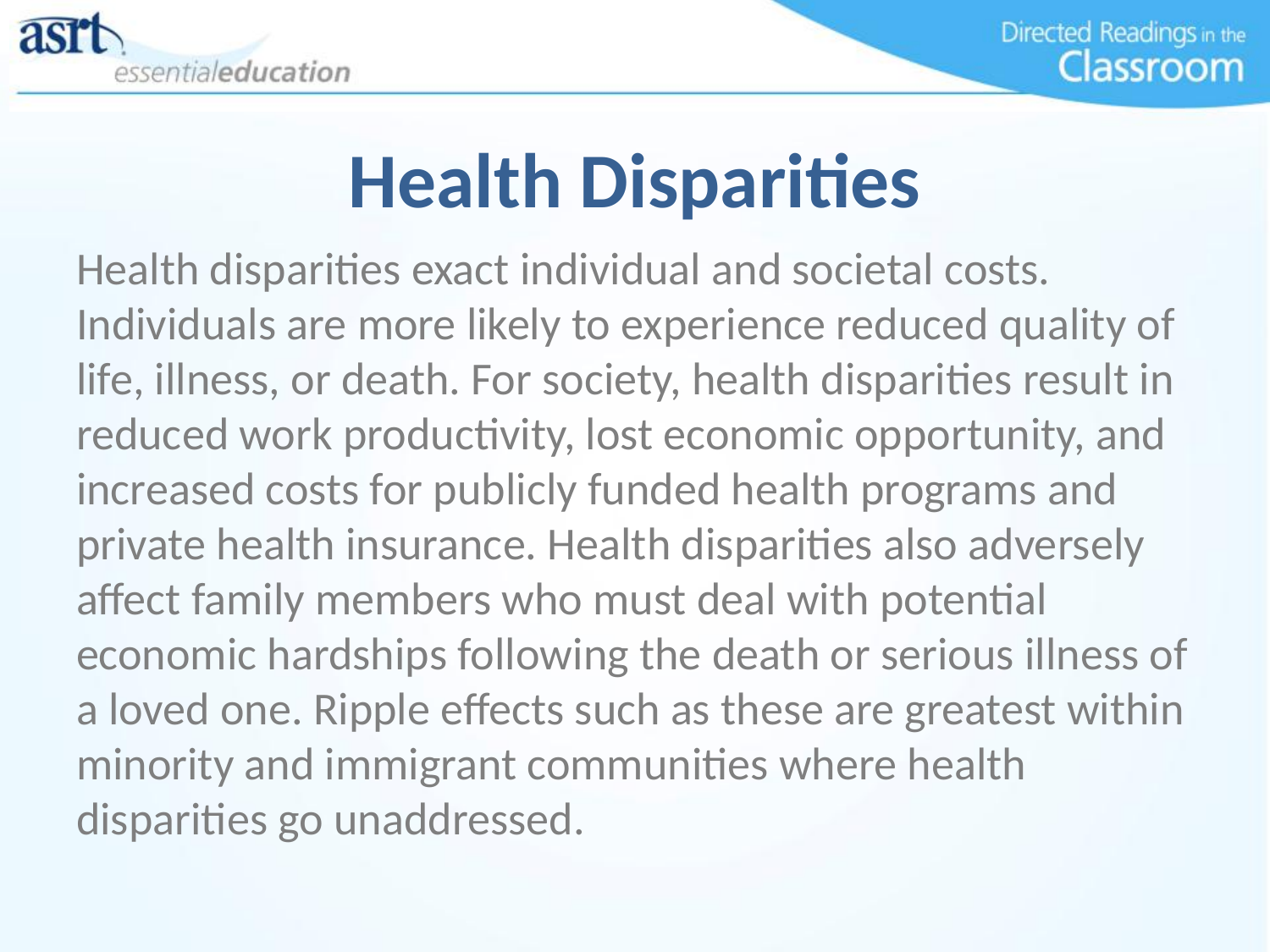

# Health Disparities
Health disparities exact individual and societal costs. Individuals are more likely to experience reduced quality of life, illness, or death. For society, health disparities result in reduced work productivity, lost economic opportunity, and increased costs for publicly funded health programs and private health insurance. Health disparities also adversely affect family members who must deal with potential economic hardships following the death or serious illness of a loved one. Ripple effects such as these are greatest within minority and immigrant communities where health disparities go unaddressed.